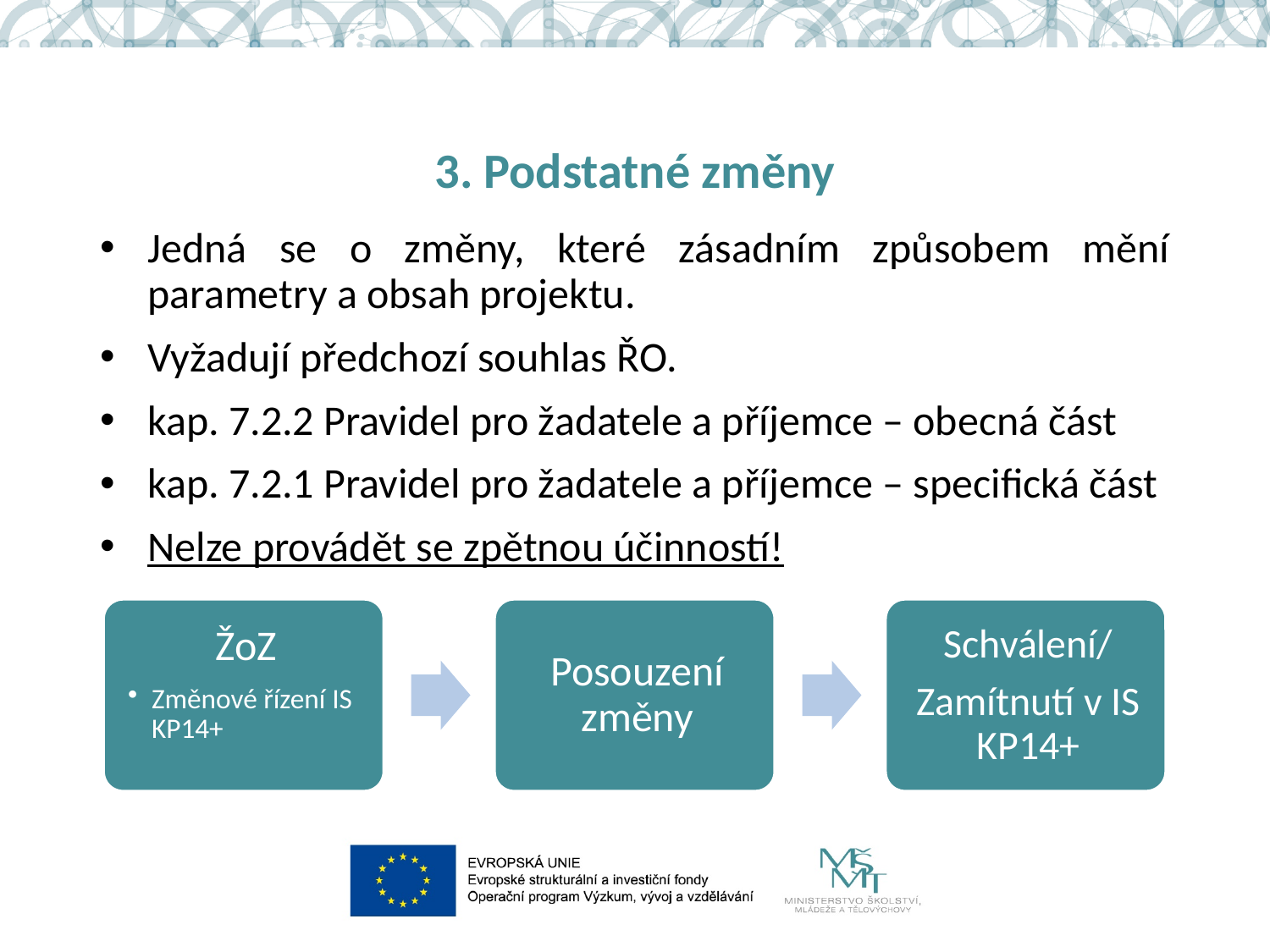

# 3. Podstatné změny
Jedná se o změny, které zásadním způsobem mění parametry a obsah projektu.
Vyžadují předchozí souhlas ŘO.
kap. 7.2.2 Pravidel pro žadatele a příjemce – obecná část
kap. 7.2.1 Pravidel pro žadatele a příjemce – specifická část
Nelze provádět se zpětnou účinností!

ŽoZ
Změnové řízení IS KP14+

Posouzení změny

Schválení/
Zamítnutí v IS KP14+